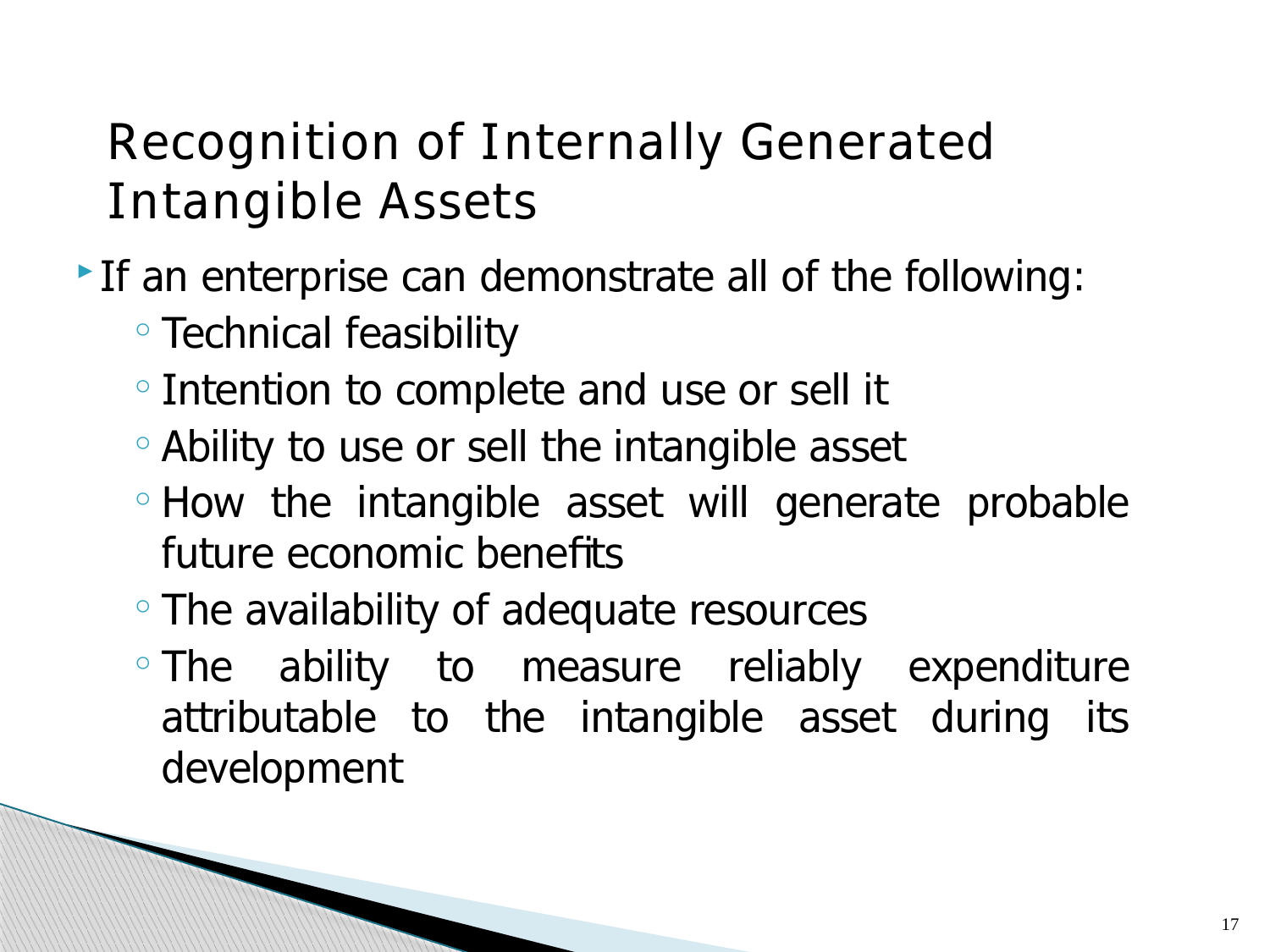

# Recognition of Internally Generated Intangible Assets
If an enterprise can demonstrate all of the following:
Technical feasibility
Intention to complete and use or sell it
Ability to use or sell the intangible asset
How the intangible asset will generate probable future economic benefits
The availability of adequate resources
The ability to measure reliably expenditure attributable to the intangible asset during its development
17